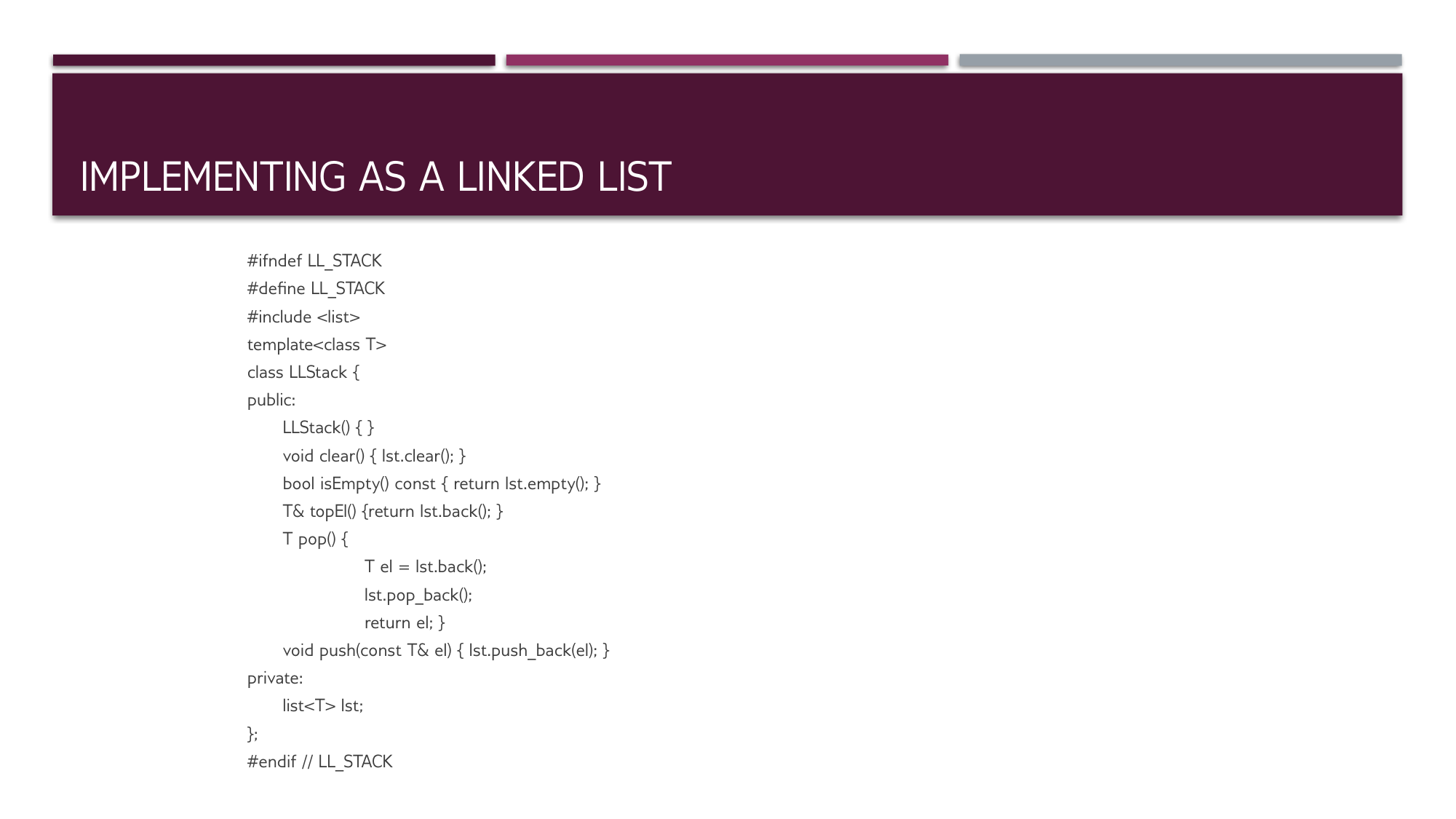

# Implementing as a Linked List
#ifndef LL_STACK
#define LL_STACK
#include <list>
template<class T>
class LLStack {
public:
	LLStack() { }
	void clear() { lst.clear(); }
	bool isEmpty() const { return lst.empty(); }
	T& topEl() {return lst.back(); }
	T pop() {
		T el = lst.back();
		lst.pop_back();
		return el; }
	void push(const T& el) { lst.push_back(el); }
private:
	list<T> lst;
};
#endif // LL_STACK